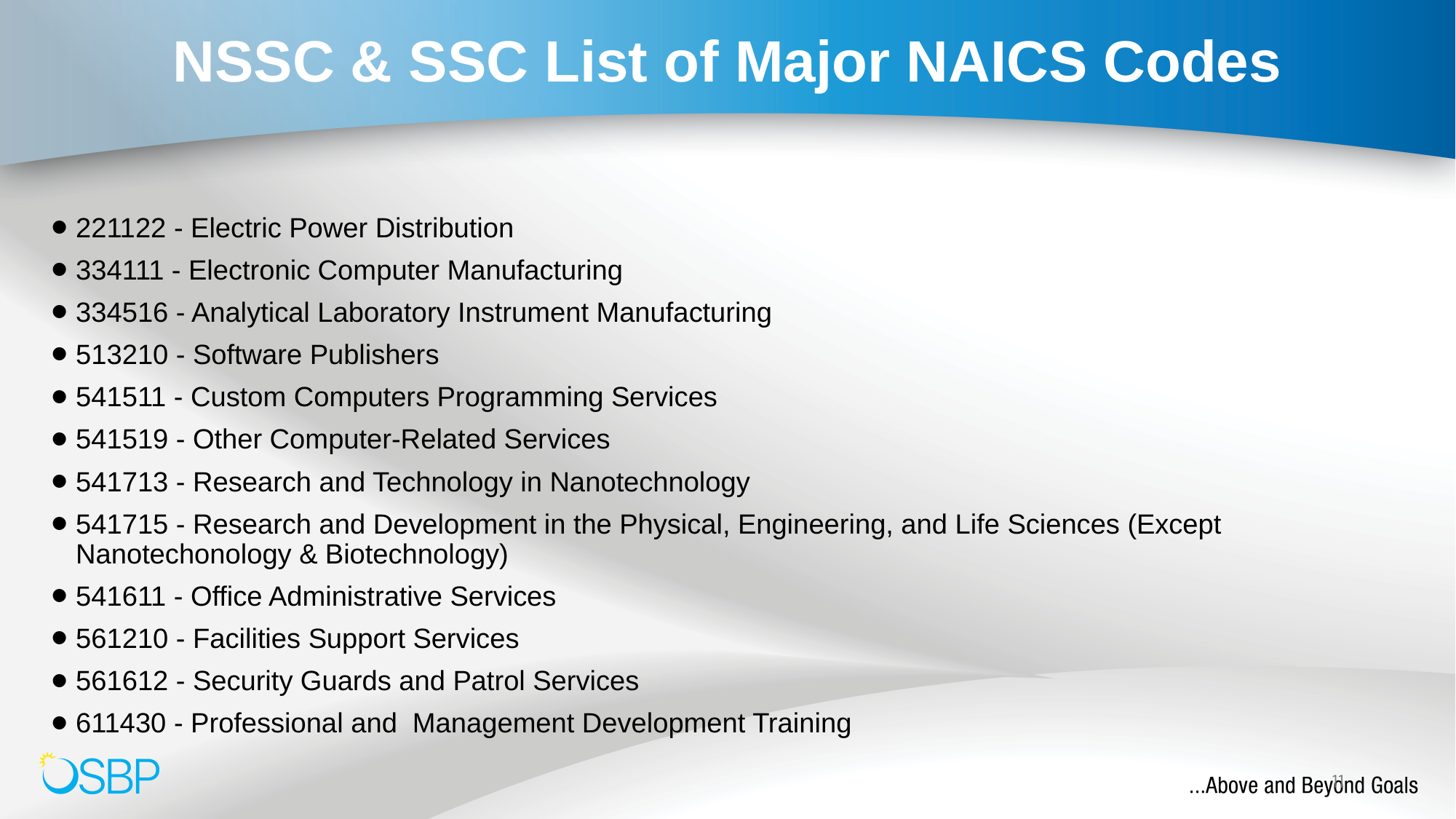

# NSSC & SSC List of Major NAICS Codes

221122 - Electric Power Distribution
334111 - Electronic Computer Manufacturing
334516 - Analytical Laboratory Instrument Manufacturing
513210 - Software Publishers
541511 - Custom Computers Programming Services
541519 - Other Computer-Related Services
541713 - Research and Technology in Nanotechnology
541715 - Research and Development in the Physical, Engineering, and Life Sciences (Except Nanotechonology & Biotechnology)
541611 - Office Administrative Services
561210 - Facilities Support Services
561612 - Security Guards and Patrol Services
611430 - Professional and  Management Development Training

11